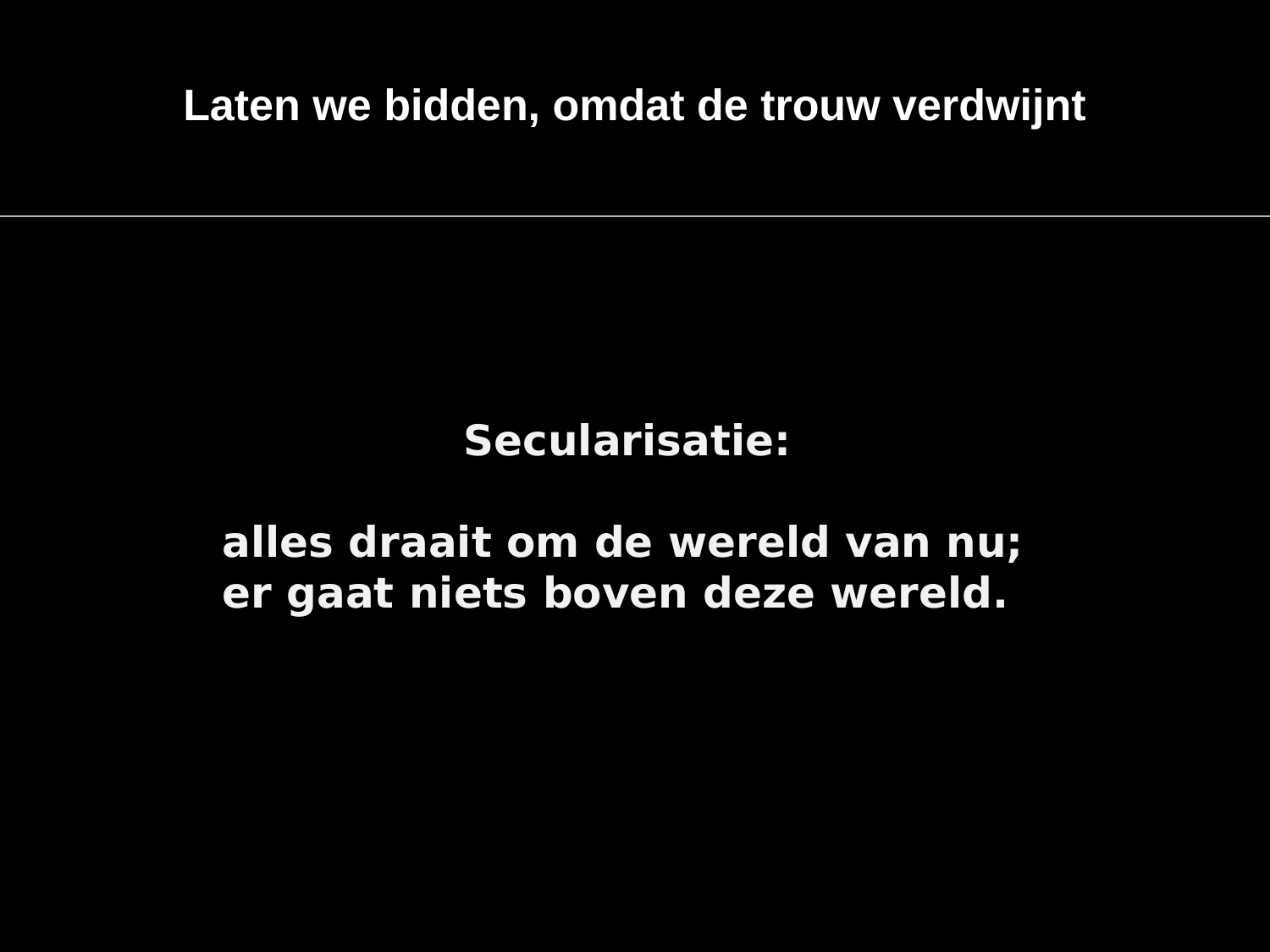

Laten we bidden, omdat de trouw verdwijnt

Secularisatie:

alles draait om de wereld van nu;
er gaat niets boven deze wereld.